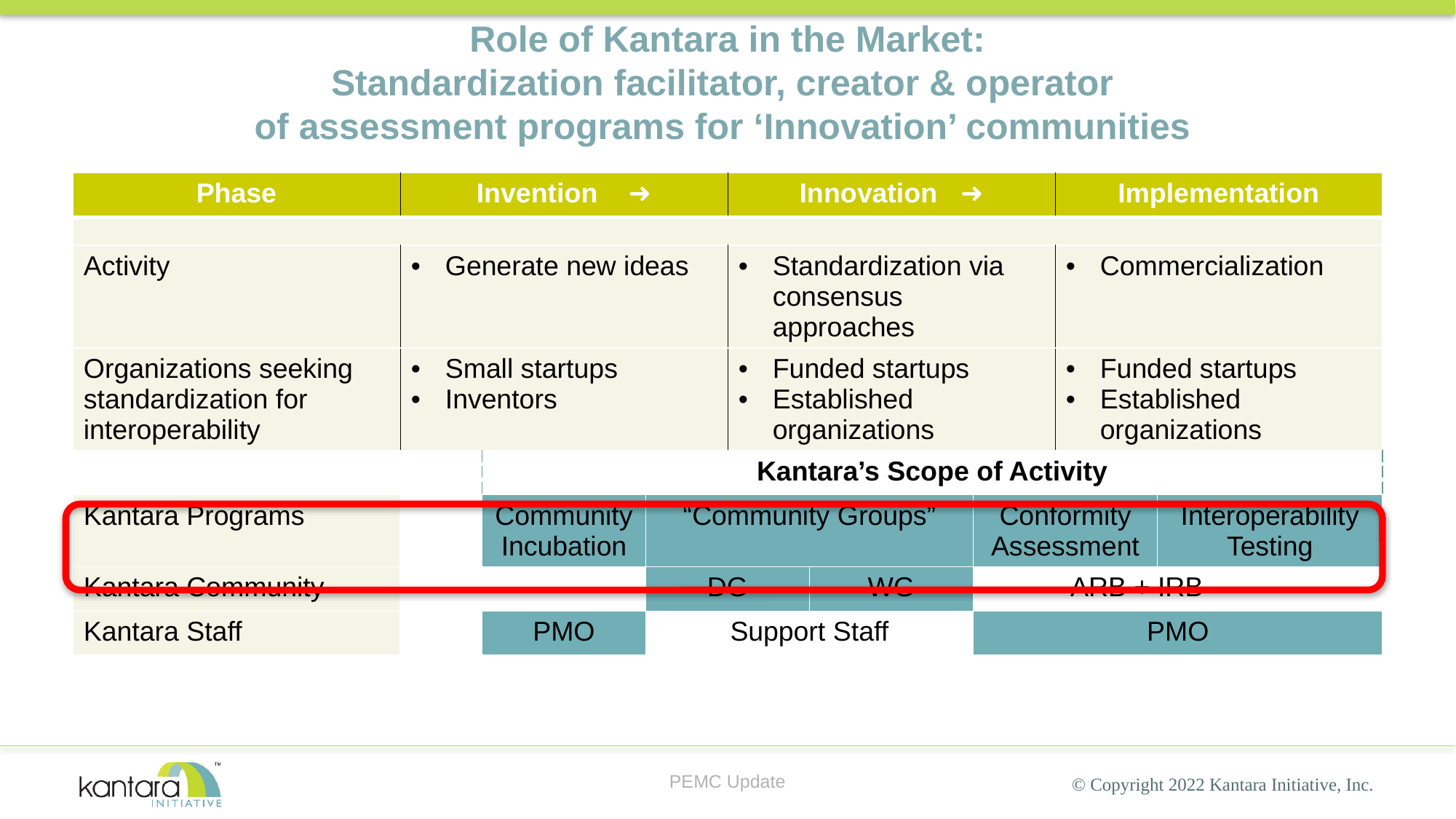

# Role of Kantara in the Market: Standardization facilitator, creator & operator of assessment programs for ‘Innovation’ communities
| Phase | Invention ➜ |  |  | Innovation ➜ |  |  | Implementation |  |  |
| --- | --- | --- | --- | --- | --- | --- | --- | --- | --- |
|  |  |  |  |  |  |  |  |  |  |
| Activity | Generate new ideas |  |  | Standardization via consensus approaches |  |  | Commercialization |  |  |
| Organizations seeking standardization for interoperability | Small startups Inventors |  |  | Funded startups Established organizations |  |  | Funded startups Established organizations |  |  |
|  |  | Kantara’s Scope of Activity |  |  |  |  |  |  |  |
| Kantara Programs |  | Community Incubation | “Community Groups” |  |  | Conformity Assessment |  | Interoperability Testing |  |
| Kantara Community |  |  | DG |  | WG | ARB + IRB |  |  |  |
| Kantara Staff |  | PMO | Support Staff |  |  | PMO |  |  |  |

PEMC Update